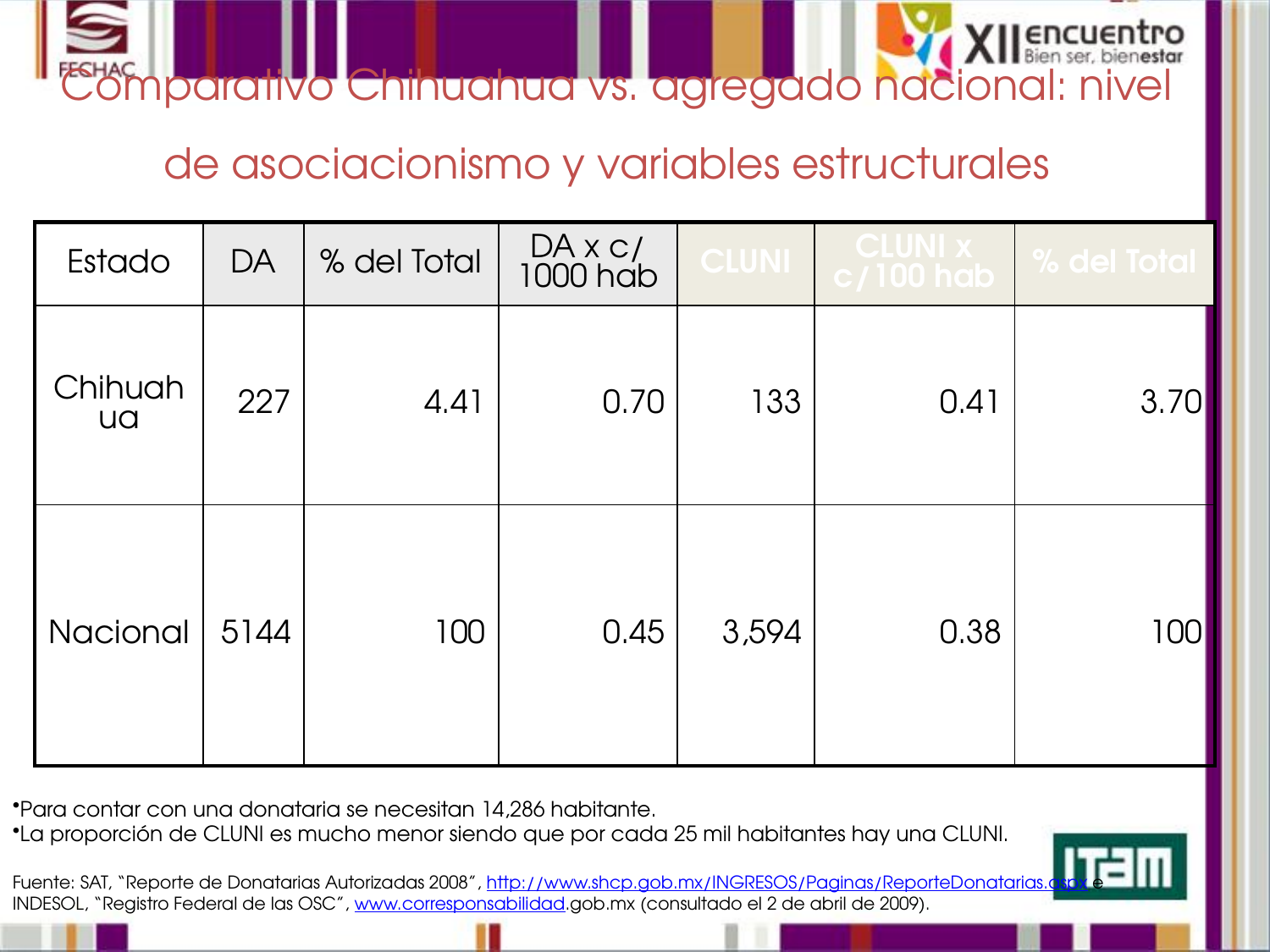

# Comparativo Chihuahua vs. agregado nacional: nivel de asociacionismo y variables estructurales
| Estado | DA | % del Total | DA x c/ 1000 hab | CLUNI | CLUNI x c/100 hab | % del Total |
| --- | --- | --- | --- | --- | --- | --- |
| Chihuahua | 227 | 4.41 | 0.70 | 133 | 0.41 | 3.70 |
| Nacional | 5144 | 100 | 0.45 | 3,594 | 0.38 | 100 |
Para contar con una donataria se necesitan 14,286 habitante.
La proporción de CLUNI es mucho menor siendo que por cada 25 mil habitantes hay una CLUNI.

Fuente: SAT, “Reporte de Donatarias Autorizadas 2008”, http://www.shcp.gob.mx/INGRESOS/Paginas/ReporteDonatarias.aspx e INDESOL, “Registro Federal de las OSC”, www.corresponsabilidad.gob.mx (consultado el 2 de abril de 2009).